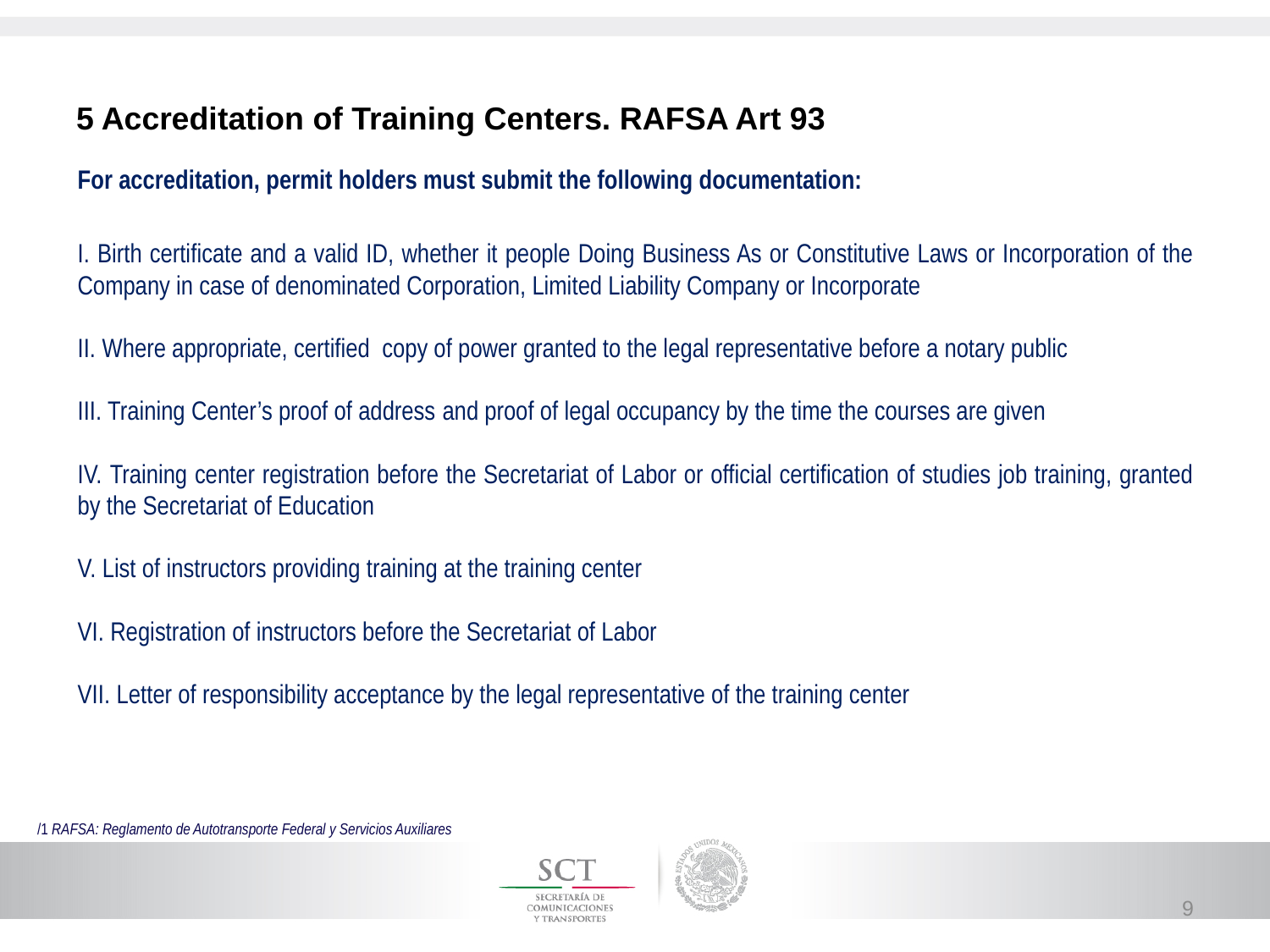

# 5 Accreditation of Training Centers. RAFSA Art 93
For accreditation, permit holders must submit the following documentation:

I. Birth certificate and a valid ID, whether it people Doing Business As or Constitutive Laws or Incorporation of the Company in case of denominated Corporation, Limited Liability Company or Incorporate

II. Where appropriate, certified  copy of power granted to the legal representative before a notary public

III. Training Center’s proof of address and proof of legal occupancy by the time the courses are given

IV. Training center registration before the Secretariat of Labor or official certification of studies job training, granted by the Secretariat of Education

V. List of instructors providing training at the training center

VI. Registration of instructors before the Secretariat of Labor

VII. Letter of responsibility acceptance by the legal representative of the training center

/1 RAFSA: Reglamento de Autotransporte Federal y Servicios Auxiliares
9